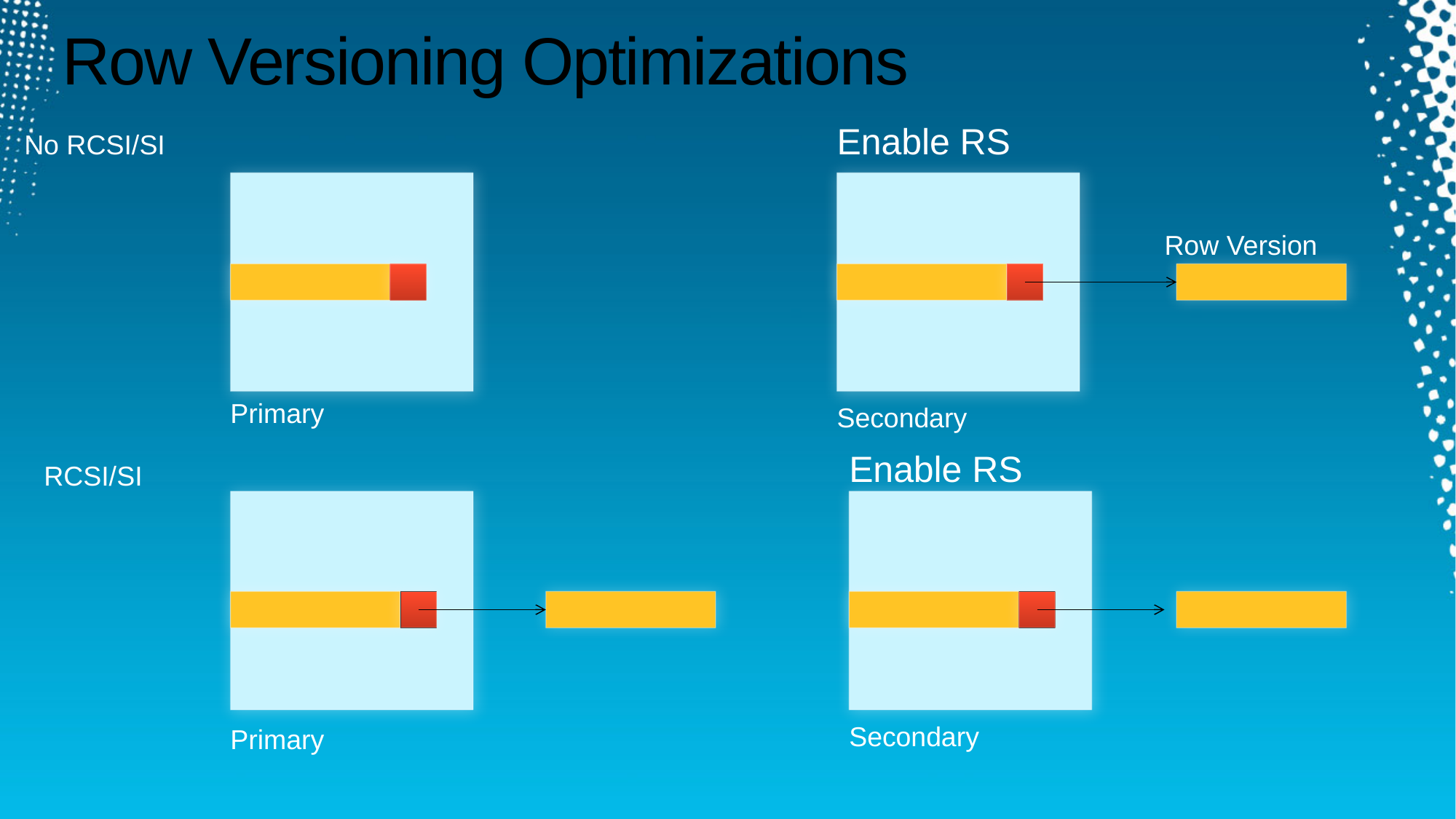

# Row Versioning Optimizations
Enable RS
No RCSI/SI

Row Version

Primary
Secondary
Enable RS
 RCSI/SI

Secondary
Primary